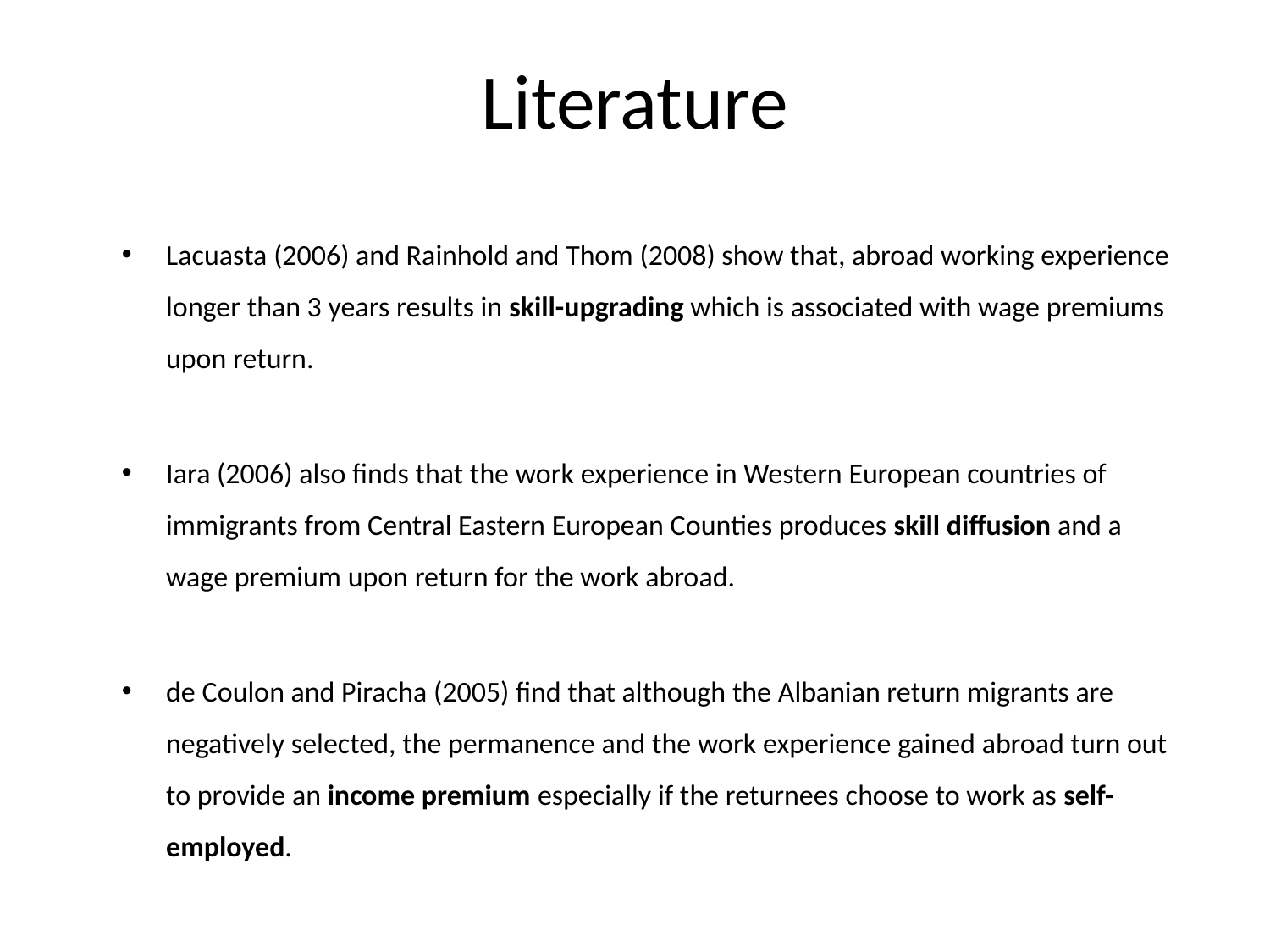

# Literature

Lacuasta (2006) and Rainhold and Thom (2008) show that, abroad working experience longer than 3 years results in skill-upgrading which is associated with wage premiums upon return.

Iara (2006) also finds that the work experience in Western European countries of immigrants from Central Eastern European Counties produces skill diffusion and a wage premium upon return for the work abroad.

de Coulon and Piracha (2005) find that although the Albanian return migrants are negatively selected, the permanence and the work experience gained abroad turn out to provide an income premium especially if the returnees choose to work as self-employed.